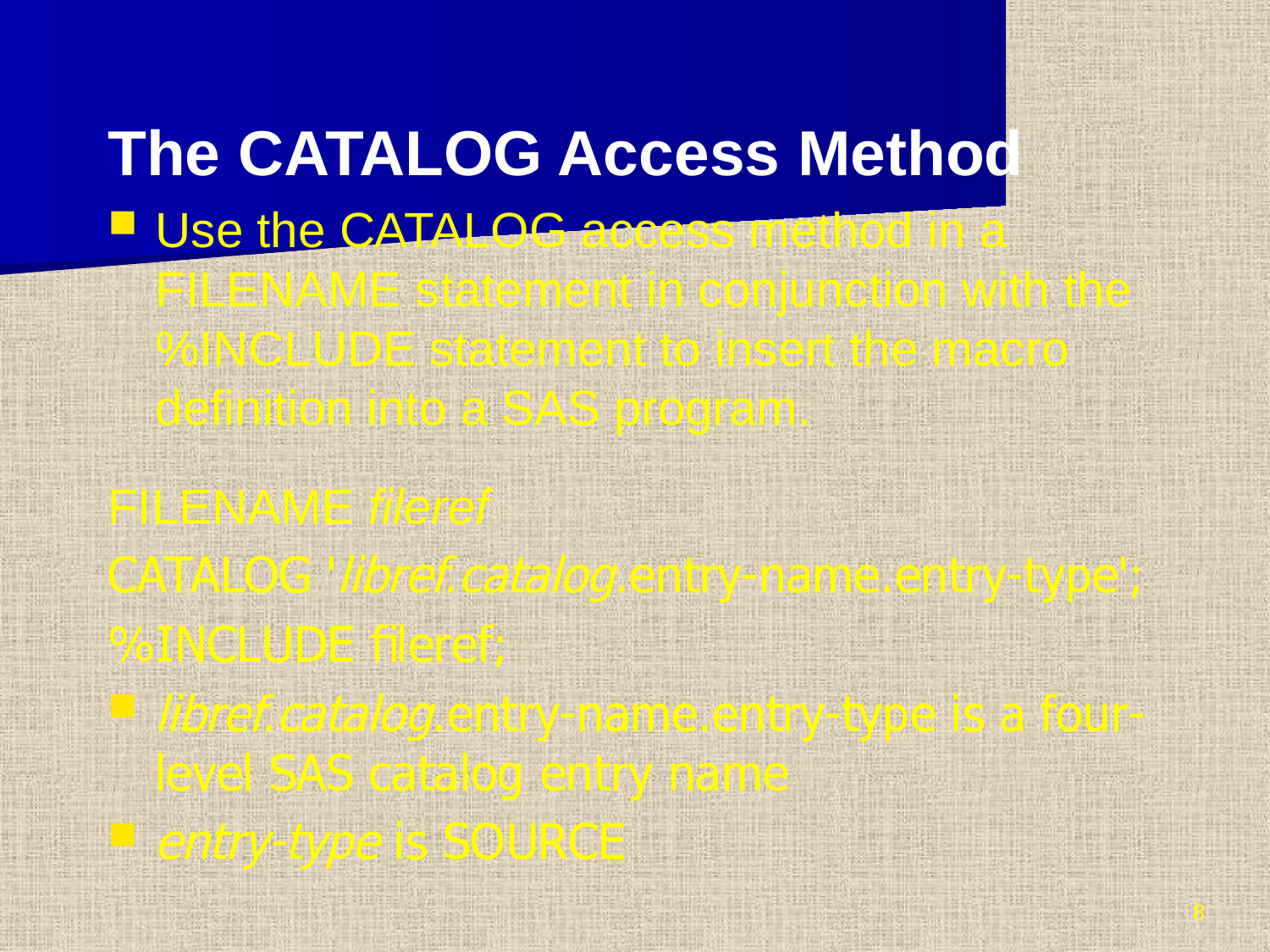

The CATALOG Access Method
Use the CATALOG access method in a FILENAME statement in conjunction with the %INCLUDE statement to insert the macro definition into a SAS program.

FILENAME fileref
CATALOG 'libref.catalog.entry-name.entry-type';
%INCLUDE fileref;
libref.catalog.entry-name.entry-type is a four-level SAS catalog entry name
entry-type is SOURCE

8